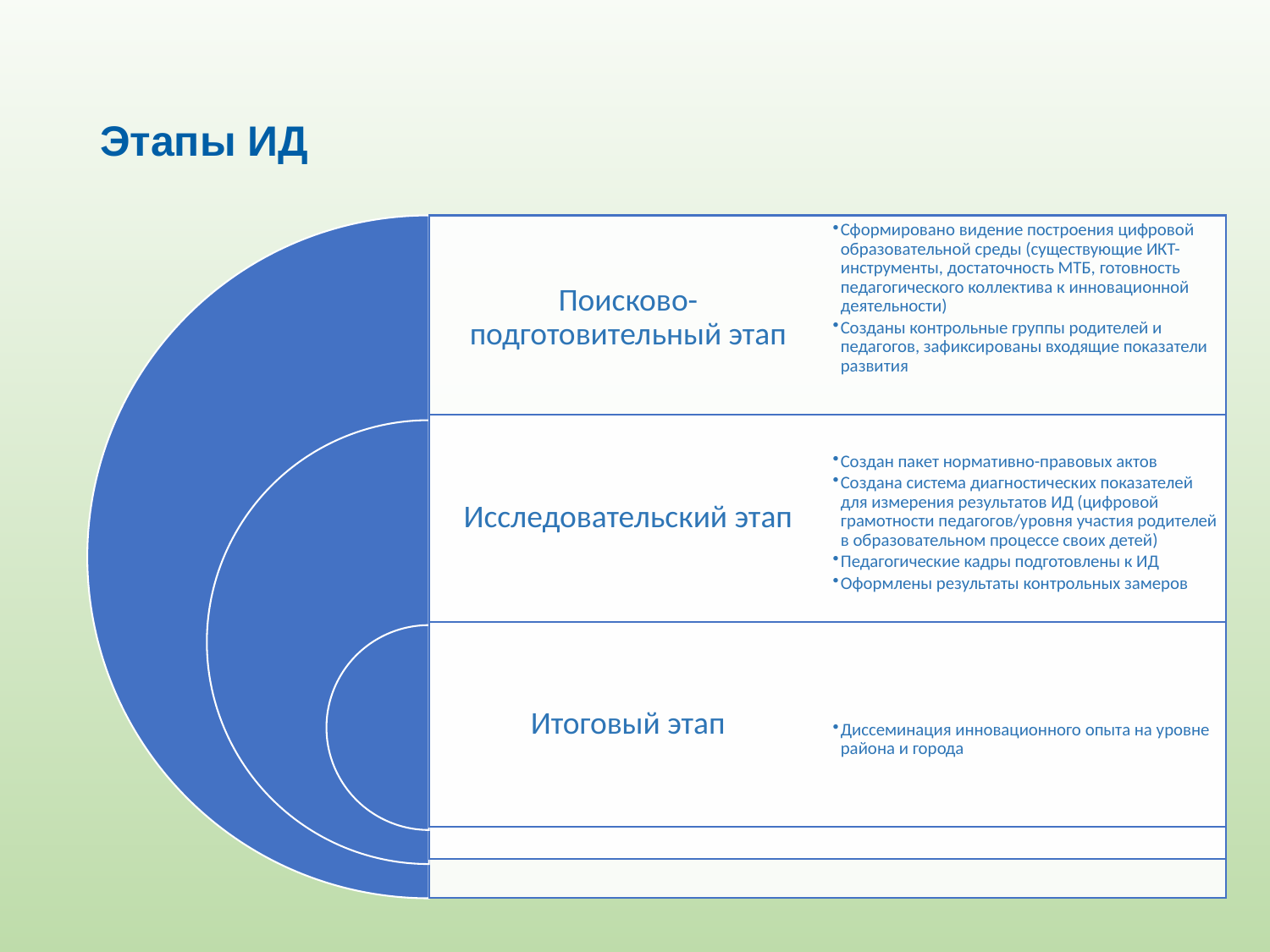

# Этапы ИД
Поисково-подготовительный этап
Исследовательский этап
Итоговый этап
Сформировано видение построения цифровой образовательной среды (существующие ИКТ-инструменты, достаточность МТБ, готовность педагогического коллектива к инновационной деятельности)
Созданы контрольные группы родителей и педагогов, зафиксированы входящие показатели развития

Создан пакет нормативно-правовых актов
Создана система диагностических показателей для измерения результатов ИД (цифровой грамотности педагогов/уровня участия родителей в образовательном процессе своих детей)
Педагогические кадры подготовлены к ИД
Оформлены результаты контрольных замеров

Диссеминация инновационного опыта на уровне района и города